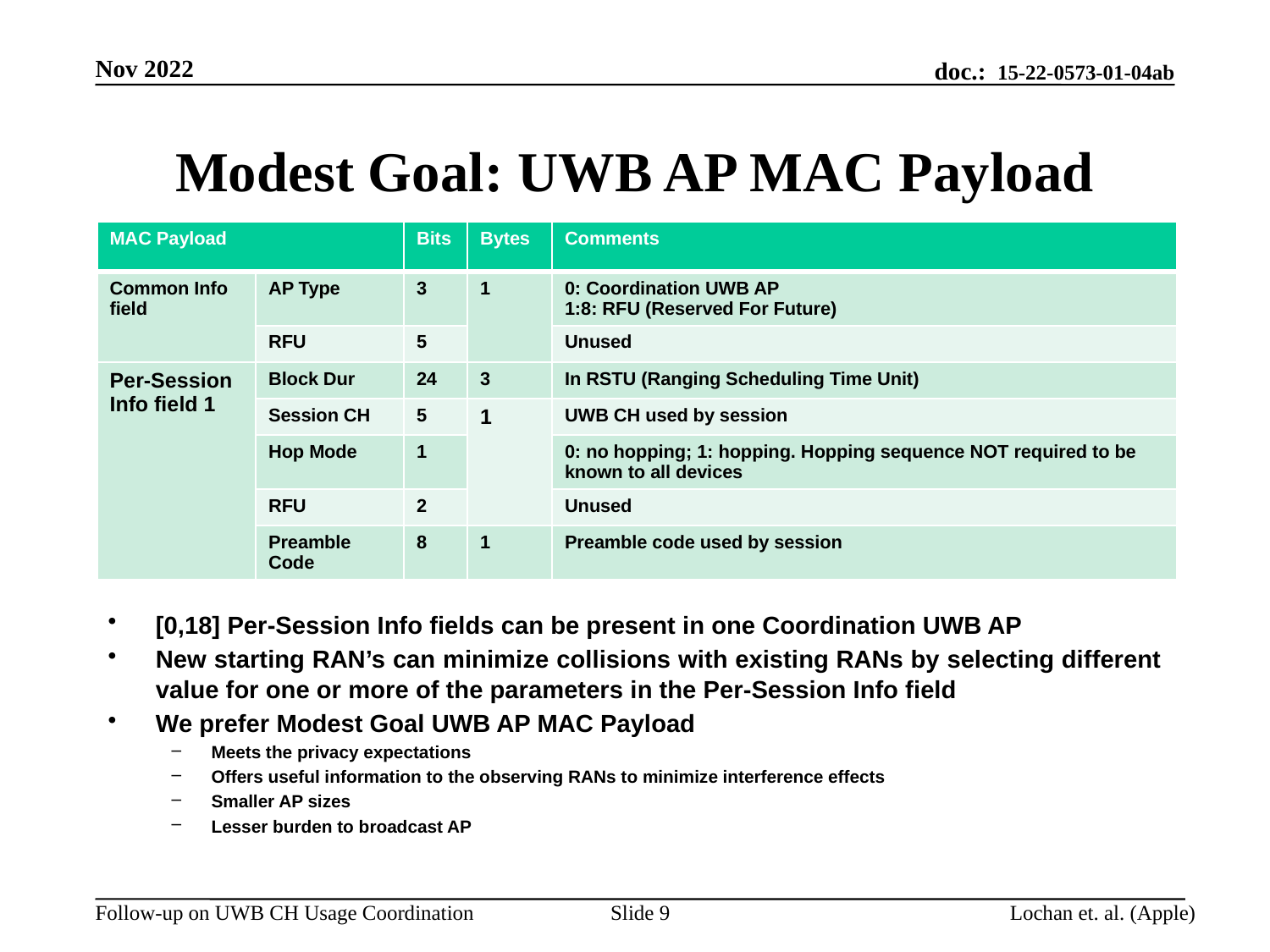

Nov 2022
# Modest Goal: UWB AP MAC Payload
| MAC Payload |  | Bits | Bytes | Comments |
| --- | --- | --- | --- | --- |
| Common Info field | AP Type | 3 | 1 | 0: Coordination UWB AP 1:8: RFU (Reserved For Future) |
|  | RFU | 5 |  | Unused |
| Per-Session Info field 1 | Block Dur | 24 | 3 | In RSTU (Ranging Scheduling Time Unit) |
|  | Session CH | 5 | 1 | UWB CH used by session |
|  | Hop Mode | 1 |  | 0: no hopping; 1: hopping. Hopping sequence NOT required to be known to all devices |
|  | RFU | 2 |  | Unused |
|  | Preamble Code | 8 | 1 | Preamble code used by session |
[0,18] Per-Session Info fields can be present in one Coordination UWB AP
New starting RAN’s can minimize collisions with existing RANs by selecting different value for one or more of the parameters in the Per-Session Info field
We prefer Modest Goal UWB AP MAC Payload
Meets the privacy expectations
Offers useful information to the observing RANs to minimize interference effects
Smaller AP sizes
Lesser burden to broadcast AP

Slide 9
Lochan et. al. (Apple)